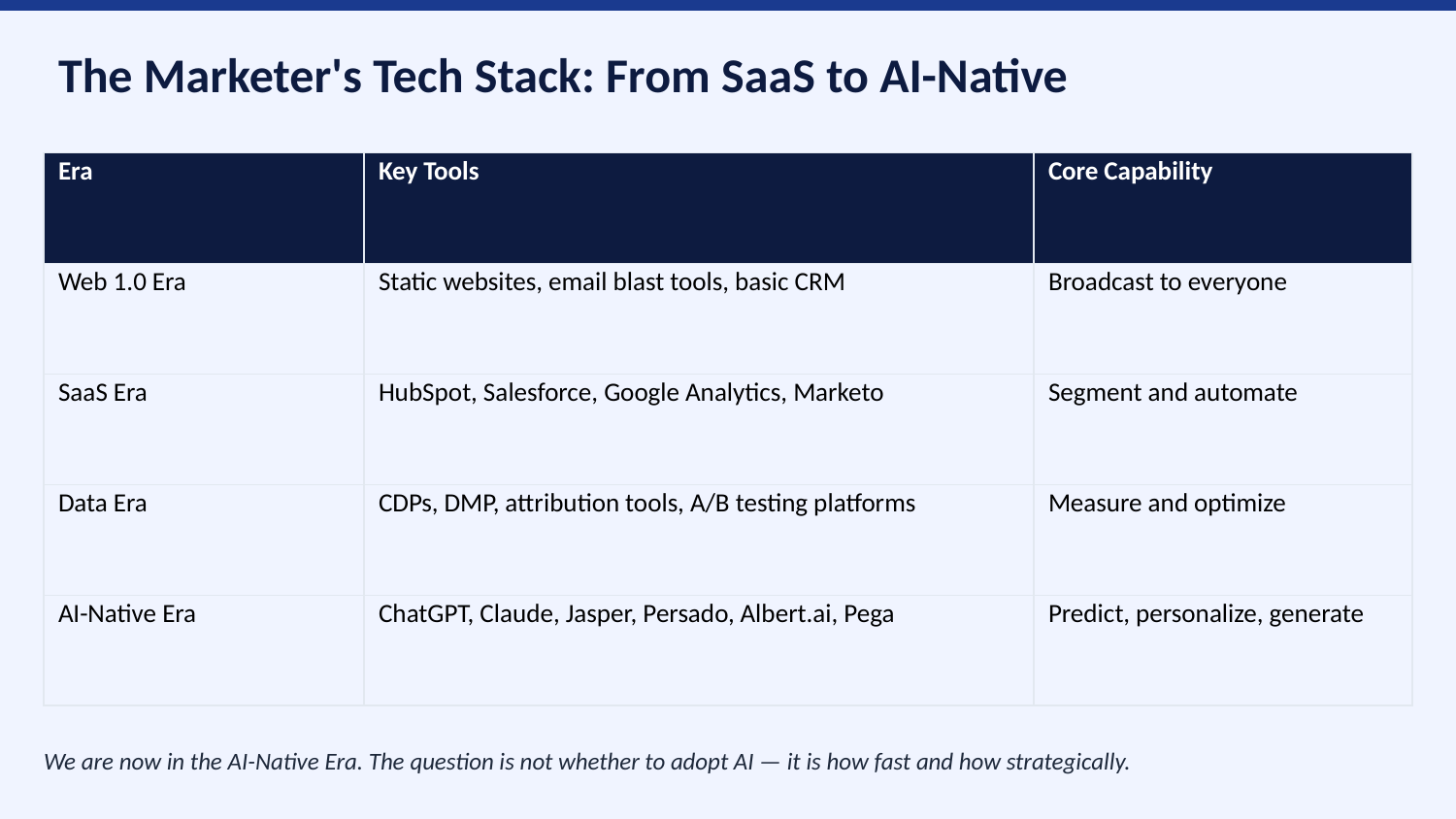

The Marketer's Tech Stack: From SaaS to AI-Native
| Era | Key Tools | Core Capability |
| --- | --- | --- |
| Web 1.0 Era | Static websites, email blast tools, basic CRM | Broadcast to everyone |
| SaaS Era | HubSpot, Salesforce, Google Analytics, Marketo | Segment and automate |
| Data Era | CDPs, DMP, attribution tools, A/B testing platforms | Measure and optimize |
| AI-Native Era | ChatGPT, Claude, Jasper, Persado, Albert.ai, Pega | Predict, personalize, generate |
We are now in the AI-Native Era. The question is not whether to adopt AI — it is how fast and how strategically.